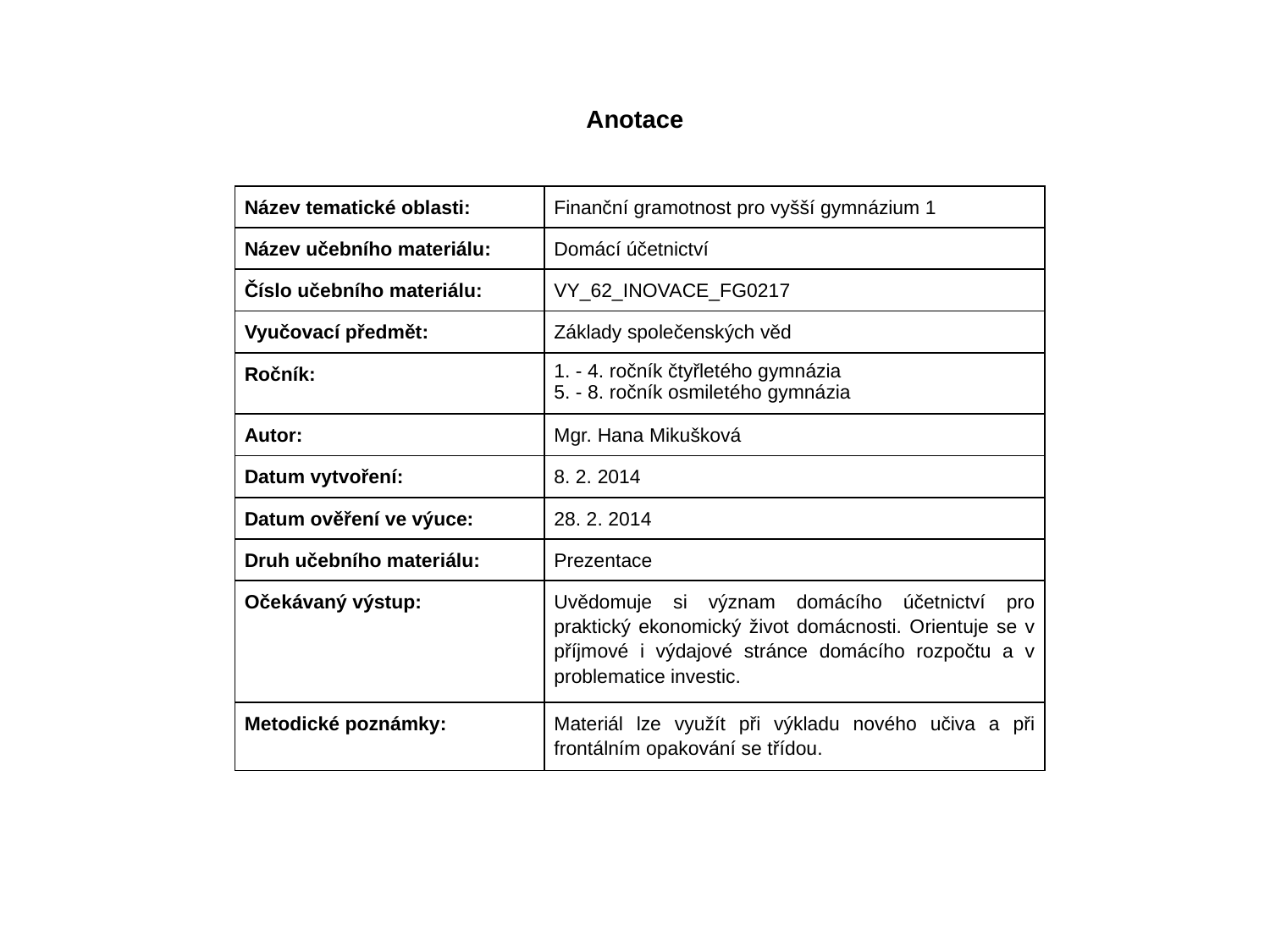

Anotace
| Název tematické oblasti: | Finanční gramotnost pro vyšší gymnázium 1 |
| --- | --- |
| Název učebního materiálu: | Domácí účetnictví |
| Číslo učebního materiálu: | VY\_62\_INOVACE\_FG0217 |
| Vyučovací předmět: | Základy společenských věd |
| Ročník: | 1. - 4. ročník čtyřletého gymnázia 5. - 8. ročník osmiletého gymnázia |
| Autor: | Mgr. Hana Mikušková |
| Datum vytvoření: | 8. 2. 2014 |
| Datum ověření ve výuce: | 28. 2. 2014 |
| Druh učebního materiálu: | Prezentace |
| Očekávaný výstup: | Uvědomuje si význam domácího účetnictví pro praktický ekonomický život domácnosti. Orientuje se v příjmové i výdajové stránce domácího rozpočtu a v problematice investic. |
| Metodické poznámky: | Materiál lze využít při výkladu nového učiva a při frontálním opakování se třídou. |